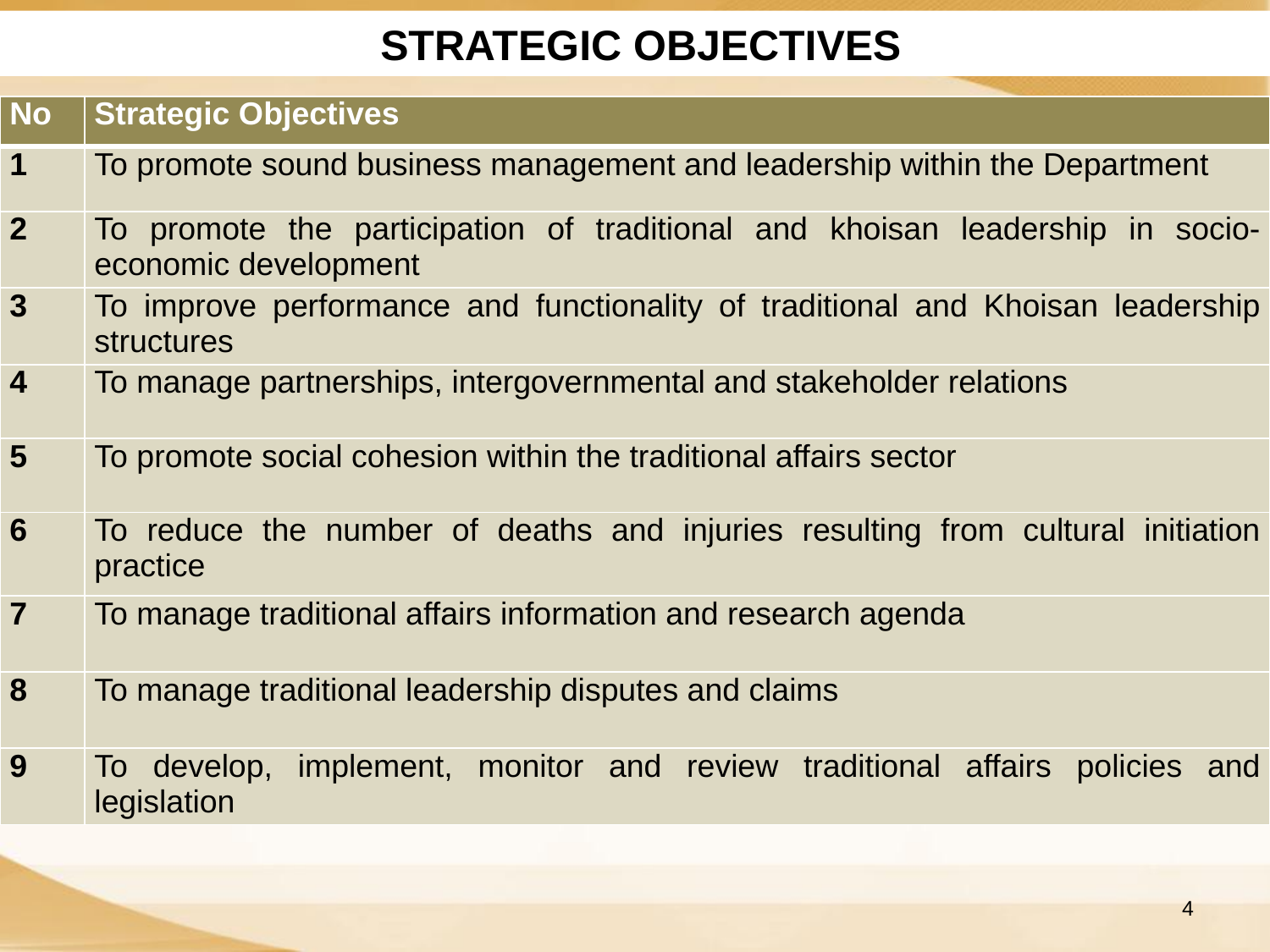

STRATEGIC OBJECTIVES
| No | Strategic Objectives |
| --- | --- |
| 1 | To promote sound business management and leadership within the Department |
| 2 | To promote the participation of traditional and khoisan leadership in socio-economic development |
| 3 | To improve performance and functionality of traditional and Khoisan leadership structures |
| 4 | To manage partnerships, intergovernmental and stakeholder relations |
| 5 | To promote social cohesion within the traditional affairs sector |
| 6 | To reduce the number of deaths and injuries resulting from cultural initiation practice |
| 7 | To manage traditional affairs information and research agenda |
| 8 | To manage traditional leadership disputes and claims |
| 9 | To develop, implement, monitor and review traditional affairs policies and legislation |

4